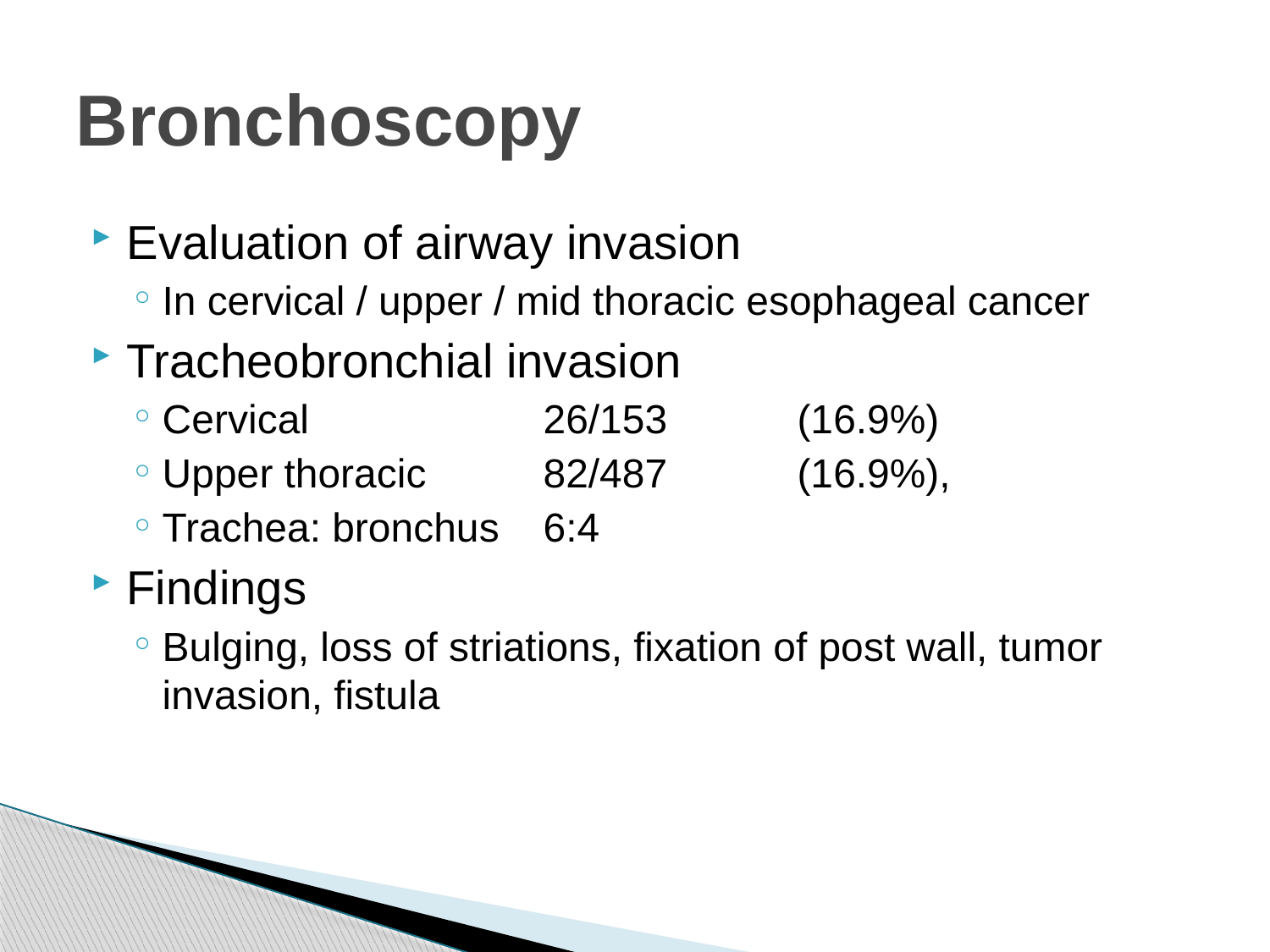

# Bronchoscopy
Evaluation of airway invasion
In cervical / upper / mid thoracic esophageal cancer
Tracheobronchial invasion
Cervical  		26/153 	(16.9%)
Upper thoracic  	82/487 	(16.9%),
Trachea: bronchus 	6:4
Findings
Bulging, loss of striations, fixation of post wall, tumor invasion, fistula